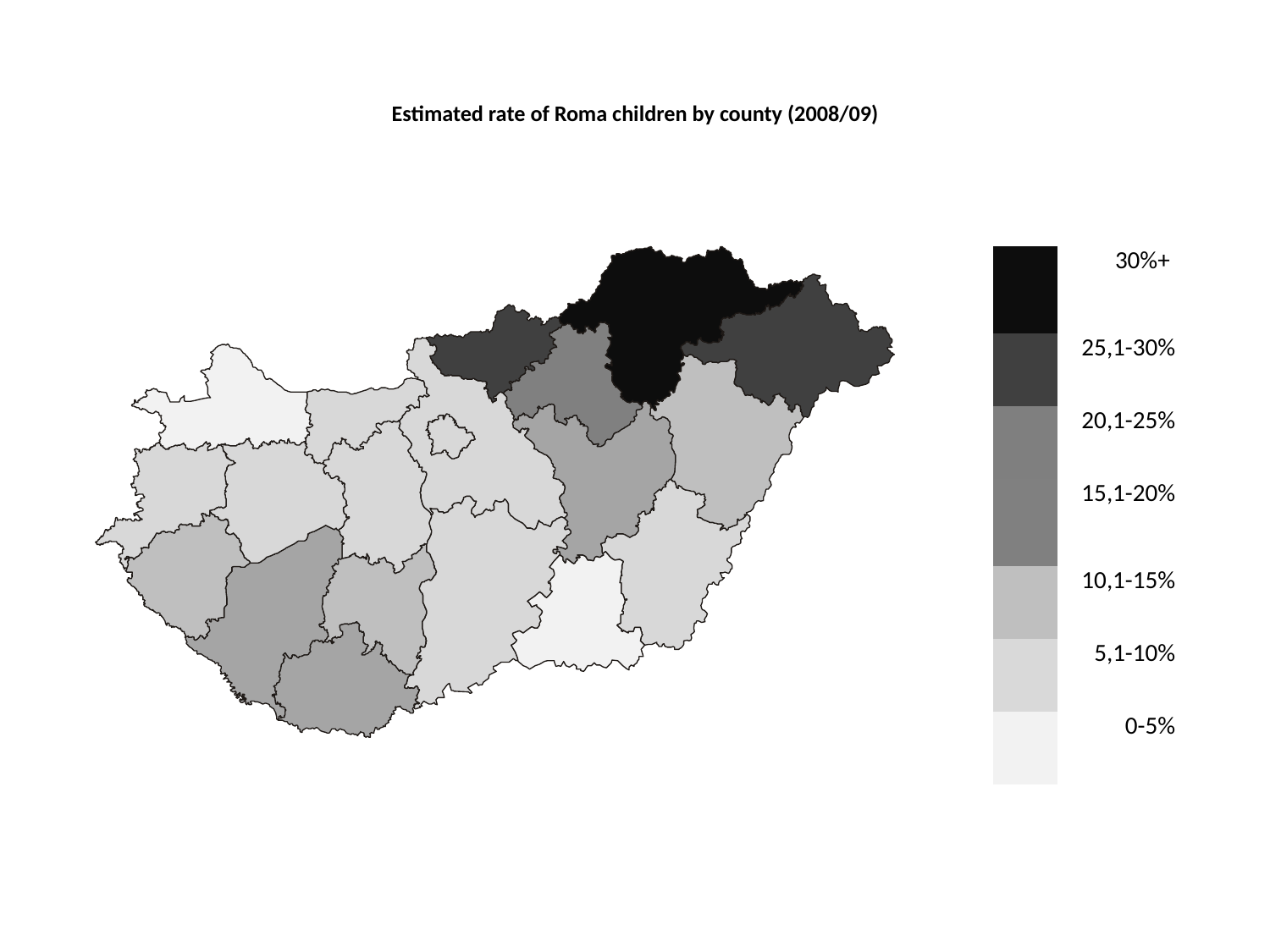

# Estimated rate of Roma children by county (2008/09)
|  |  | 30%+ |
| --- | --- | --- |
|  |  | 25,1-30% |
|  |  | 20,1-25% |
|  |  | 15,1-20% |
|  |  | 10,1-15% |
|  |  | 5,1-10% |
|  |  | 0-5% |
|  |  |  |